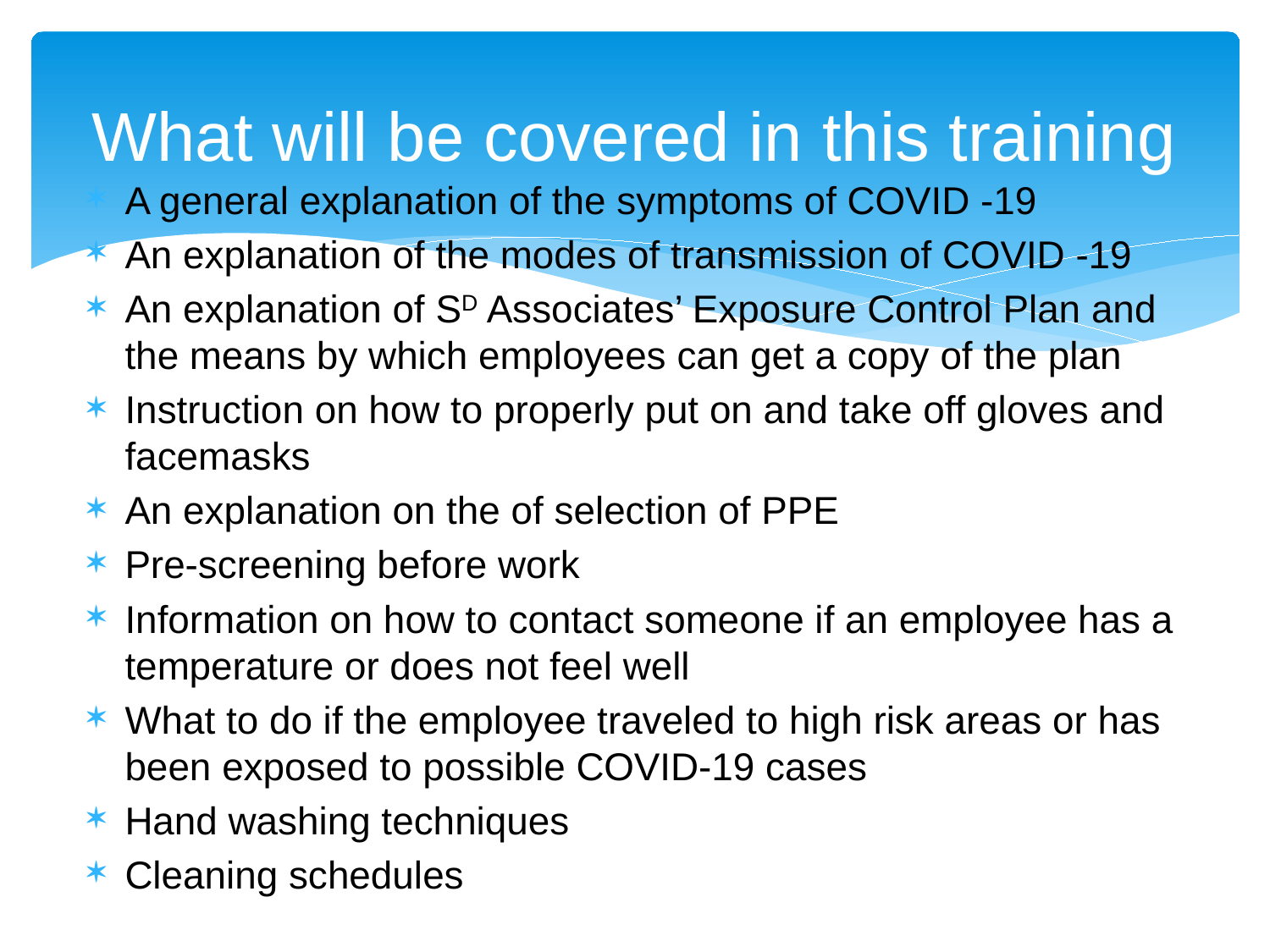

# What will be covered in this training
A general explanation of the symptoms of COVID -19
An explanation of the modes of transmission of COVID -19
An explanation of SD Associates’ Exposure Control Plan and the means by which employees can get a copy of the plan
Instruction on how to properly put on and take off gloves and facemasks
An explanation on the of selection of PPE
Pre-screening before work
Information on how to contact someone if an employee has a temperature or does not feel well
What to do if the employee traveled to high risk areas or has been exposed to possible COVID-19 cases
Hand washing techniques
Cleaning schedules